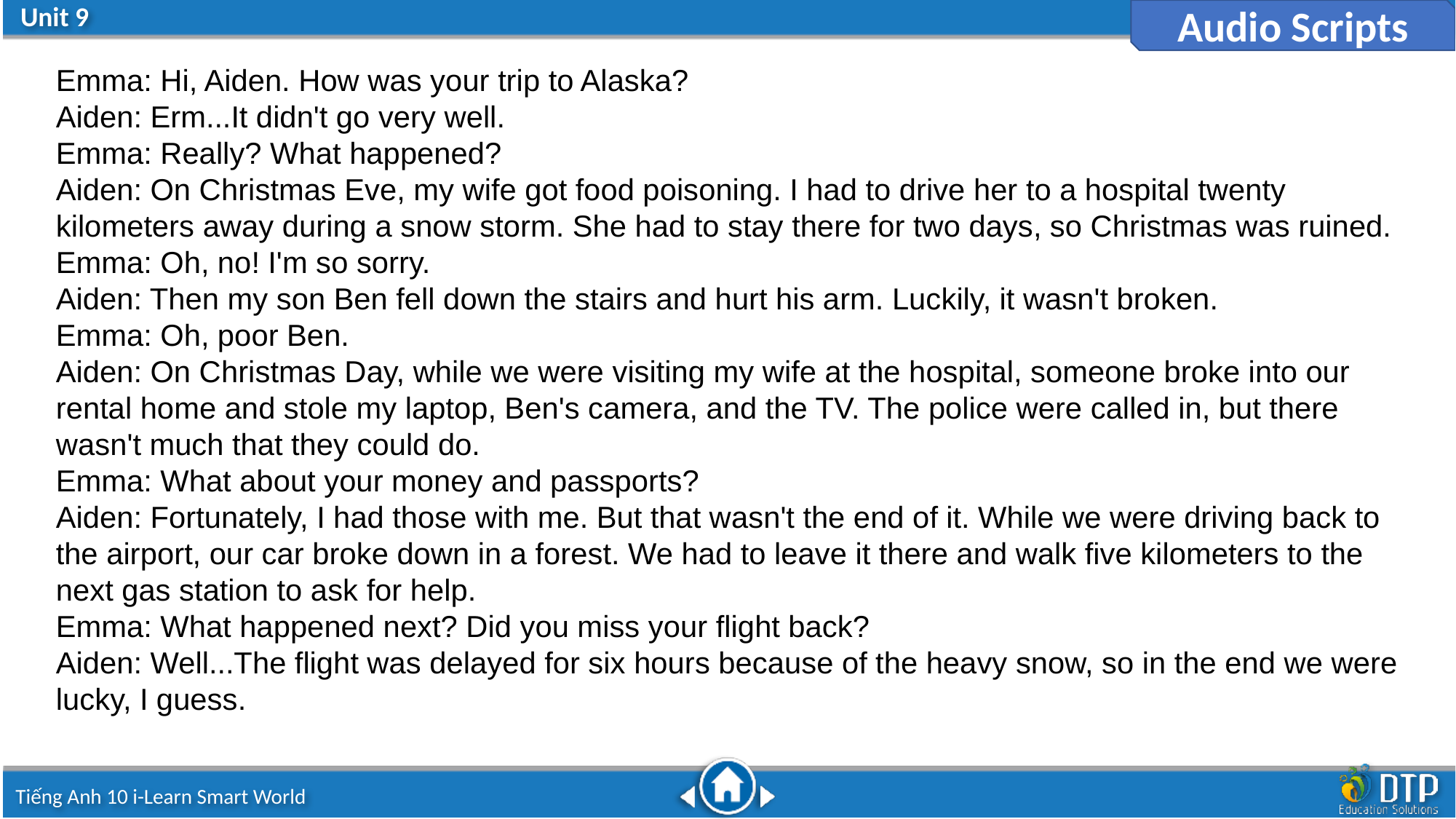

Audio Scripts
Emma: Hi, Aiden. How was your trip to Alaska?
Aiden: Erm...It didn't go very well.
Emma: Really? What happened?
Aiden: On Christmas Eve, my wife got food poisoning. I had to drive her to a hospital twenty kilometers away during a snow storm. She had to stay there for two days, so Christmas was ruined.
Emma: Oh, no! I'm so sorry.
Aiden: Then my son Ben fell down the stairs and hurt his arm. Luckily, it wasn't broken.
Emma: Oh, poor Ben.
Aiden: On Christmas Day, while we were visiting my wife at the hospital, someone broke into our rental home and stole my laptop, Ben's camera, and the TV. The police were called in, but there wasn't much that they could do.
Emma: What about your money and passports?
Aiden: Fortunately, I had those with me. But that wasn't the end of it. While we were driving back to the airport, our car broke down in a forest. We had to leave it there and walk five kilometers to the next gas station to ask for help.
Emma: What happened next? Did you miss your flight back?
Aiden: Well...The flight was delayed for six hours because of the heavy snow, so in the end we were lucky, I guess.